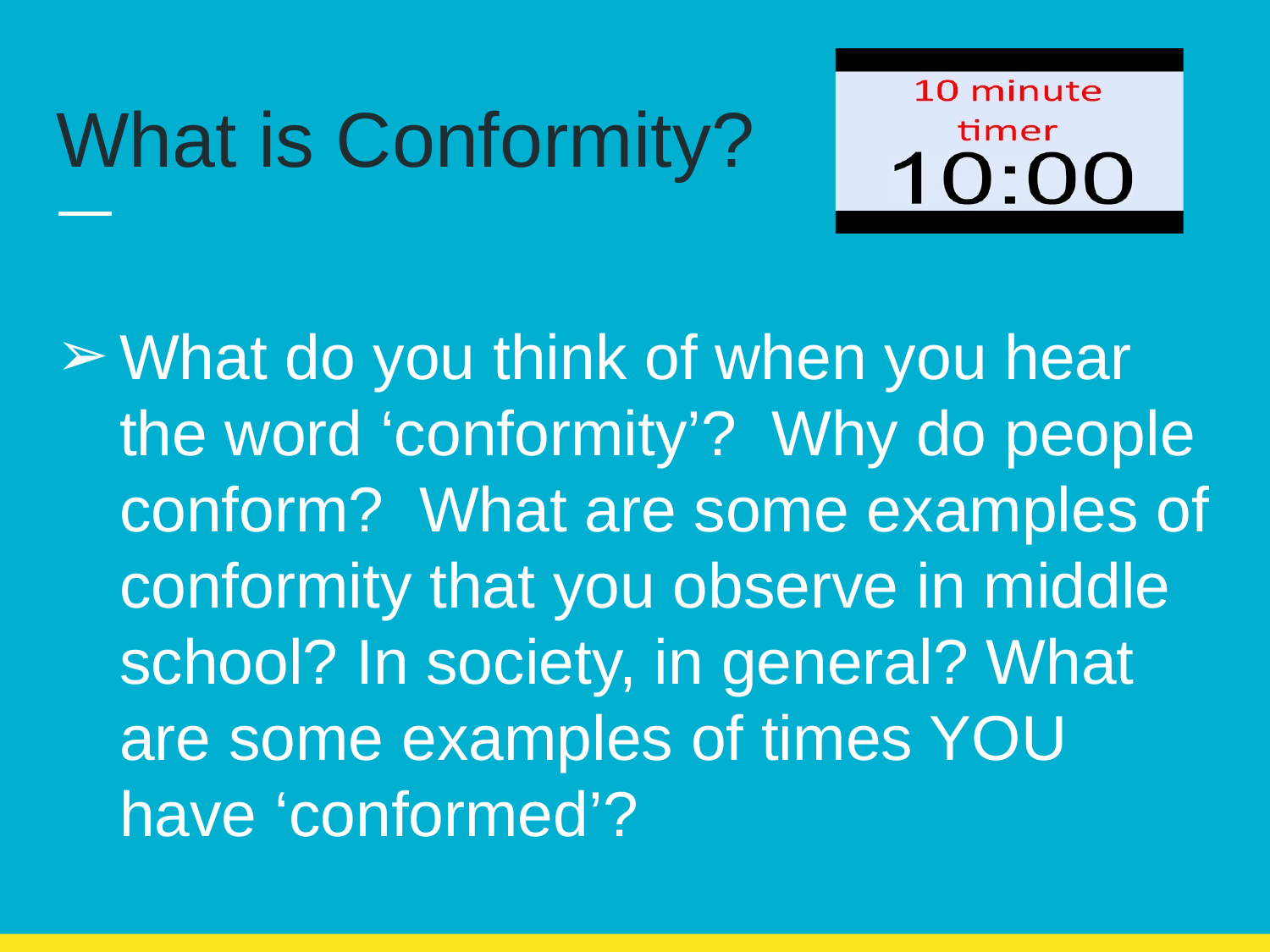

# What is Conformity?

What do you think of when you hear the word ‘conformity’?  Why do people conform?  What are some examples of conformity that you observe in middle school? In society, in general? What are some examples of times YOU have ‘conformed’?